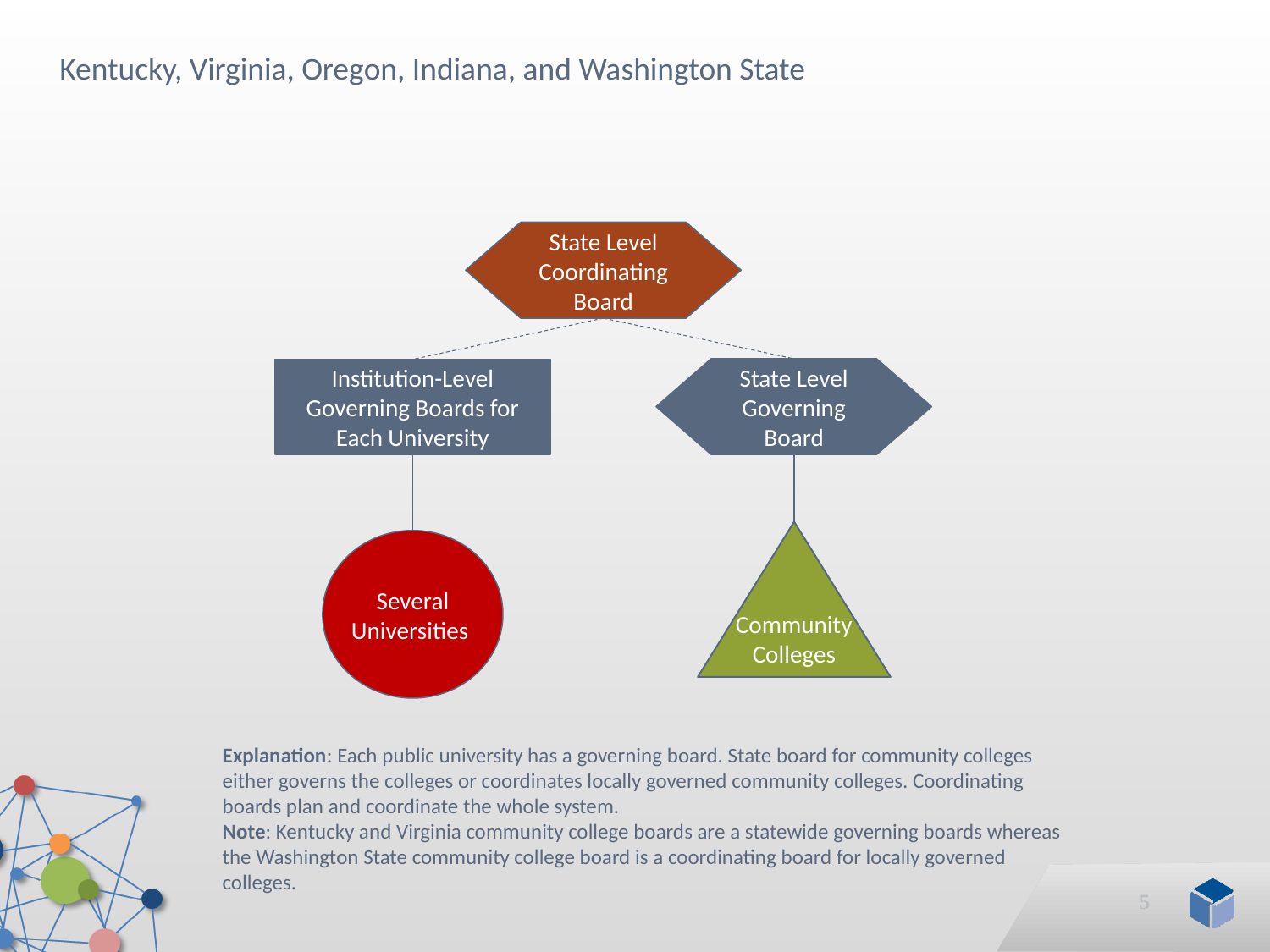

Kentucky, Virginia, Oregon, Indiana, and Washington State
State Level Coordinating Board
State Level Governing Board
Community
Colleges
Institution-Level Governing Boards for Each University
Several Universities
Explanation: Each public university has a governing board. State board for community colleges either governs the colleges or coordinates locally governed community colleges. Coordinating boards plan and coordinate the whole system.
Note: Kentucky and Virginia community college boards are a statewide governing boards whereas the Washington State community college board is a coordinating board for locally governed colleges.
5